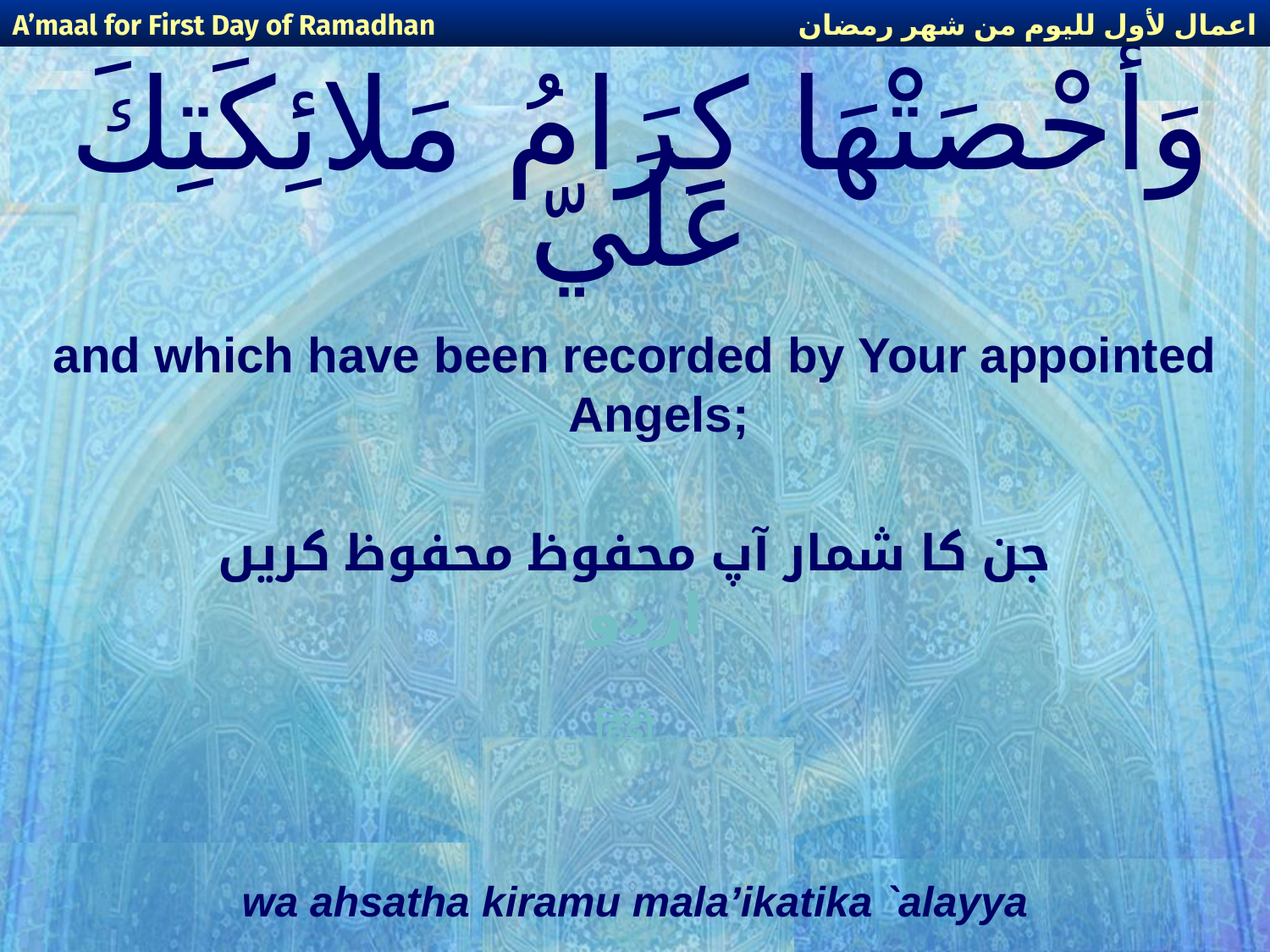

اعمال لأول لليوم من شهر رمضان
A’maal for First Day of Ramadhan
# وَأَحْصَتْهَا كِرَامُ مَلائِكَتِكَ عَلَيّ
and which have been recorded by Your appointed Angels;

جن کا شمار آپ محفوظ محفوظ کریں

اردو
हिंदी
wa ahsatha kiramu mala’ikatika `alayya